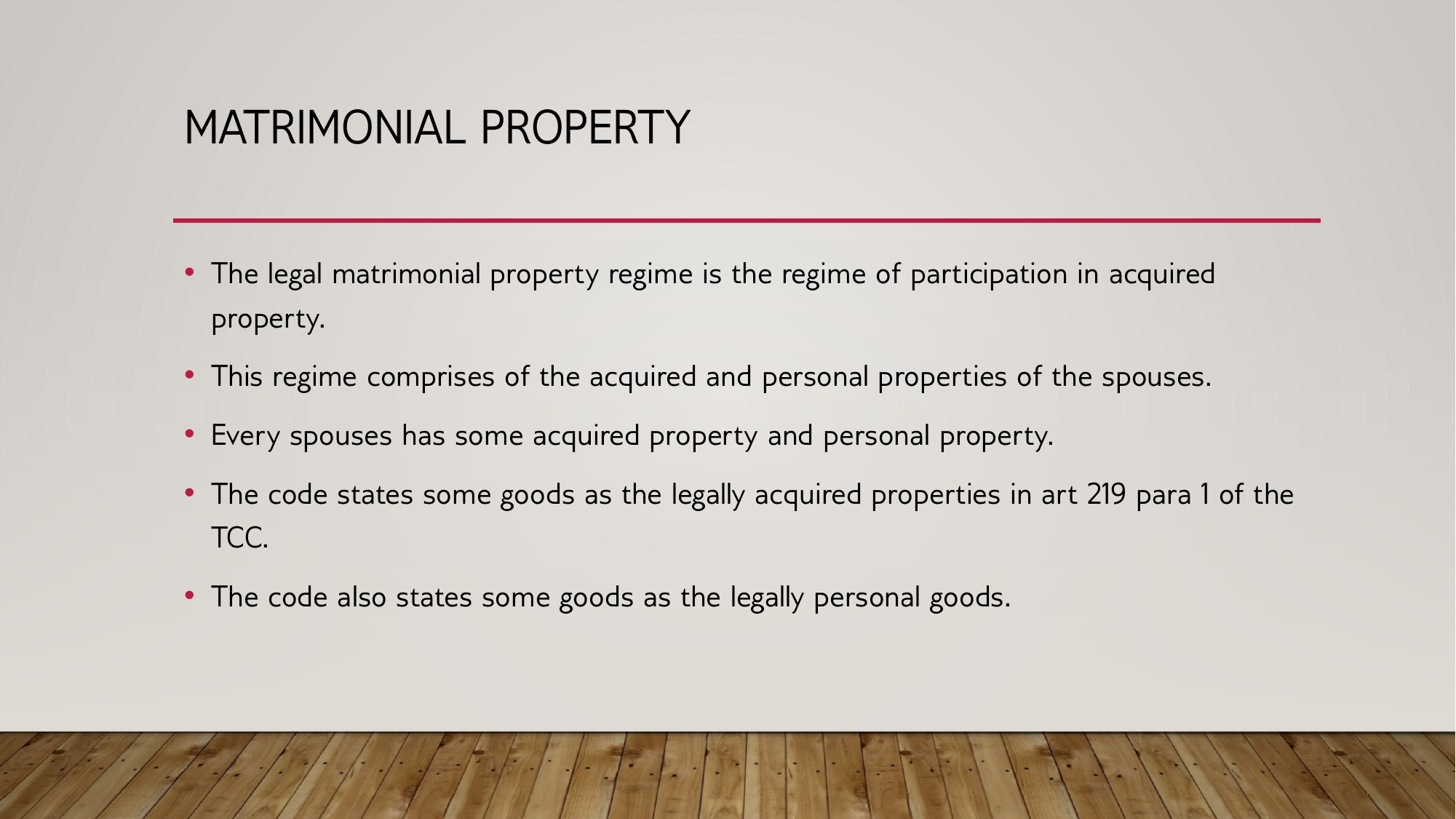

# Matrımonıal property
The legal matrimonial property regime is the regime of participation in acquired property.
This regime comprises of the acquired and personal properties of the spouses.
Every spouses has some acquired property and personal property.
The code states some goods as the legally acquired properties in art 219 para 1 of the TCC.
The code also states some goods as the legally personal goods.